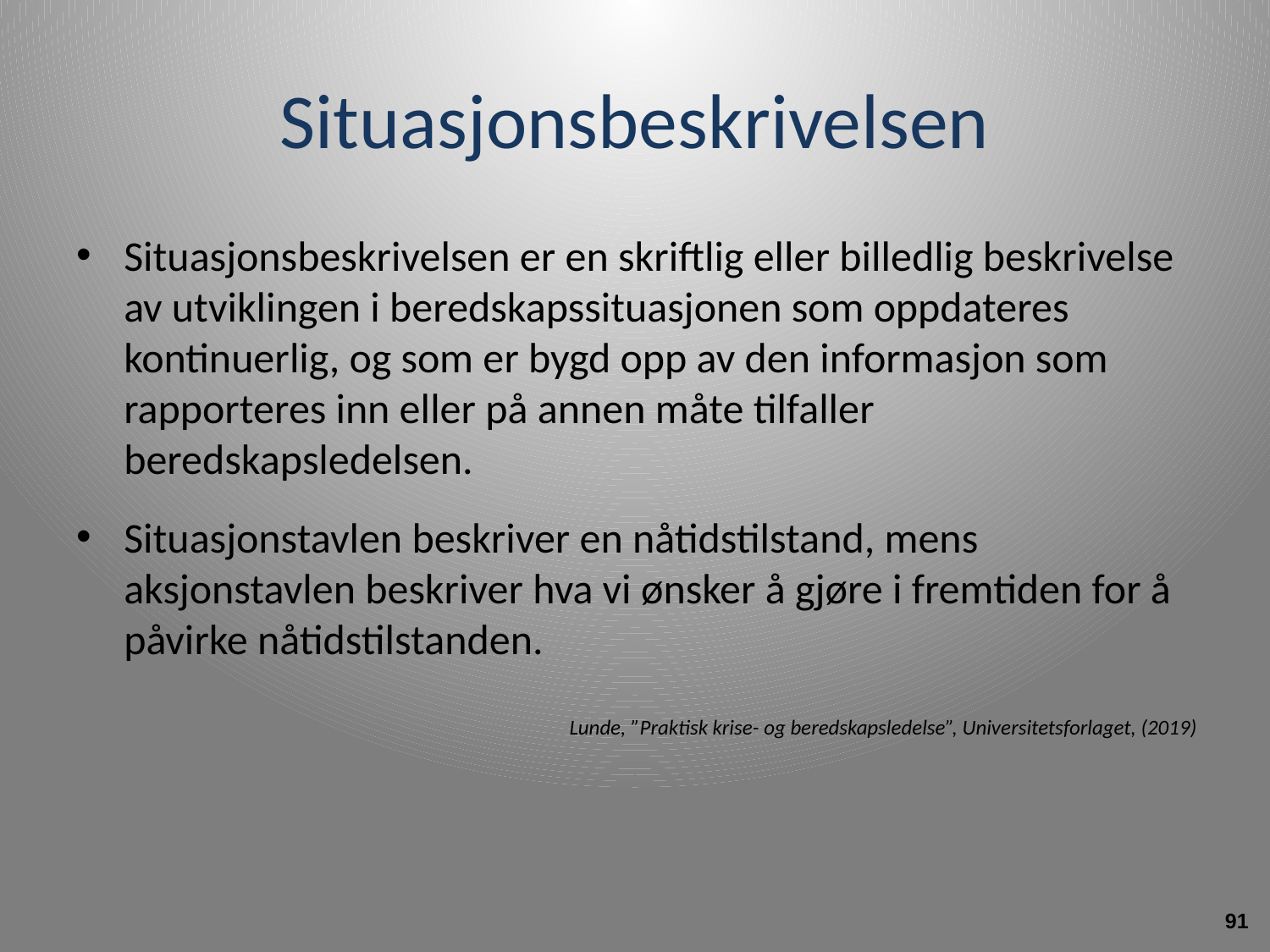

# Situasjonsbeskrivelsen
Situasjonsbeskrivelsen er en skriftlig eller billedlig beskrivelse av utviklingen i beredskapssituasjonen som oppdateres kontinuerlig, og som er bygd opp av den informasjon som rapporteres inn eller på annen måte tilfaller beredskapsledelsen.

Situasjonstavlen beskriver en nåtidstilstand, mens aksjonstavlen beskriver hva vi ønsker å gjøre i fremtiden for å påvirke nåtidstilstanden.
Lunde, ”Praktisk krise- og beredskapsledelse”, Universitetsforlaget, (2019)
91